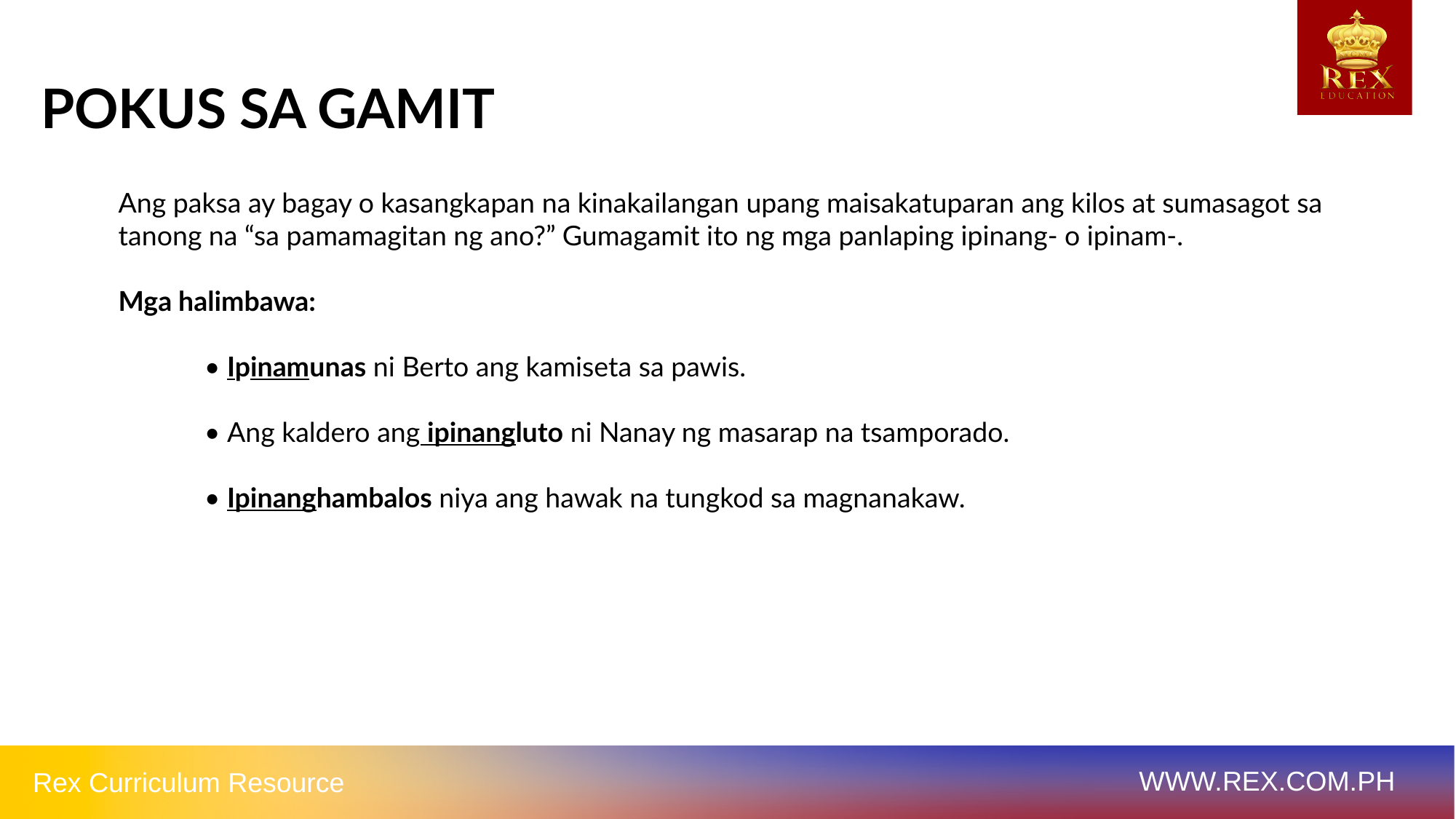

POKUS SA GAMIT
Ang paksa ay bagay o kasangkapan na kinakailangan upang maisakatuparan ang kilos at sumasagot sa tanong na “sa pamamagitan ng ano?” Gumagamit ito ng mga panlaping ipinang- o ipinam-.

Mga halimbawa:

• Ipinamunas ni Berto ang kamiseta sa pawis.

• Ang kaldero ang ipinangluto ni Nanay ng masarap na tsamporado.

• Ipinanghambalos niya ang hawak na tungkod sa magnanakaw.